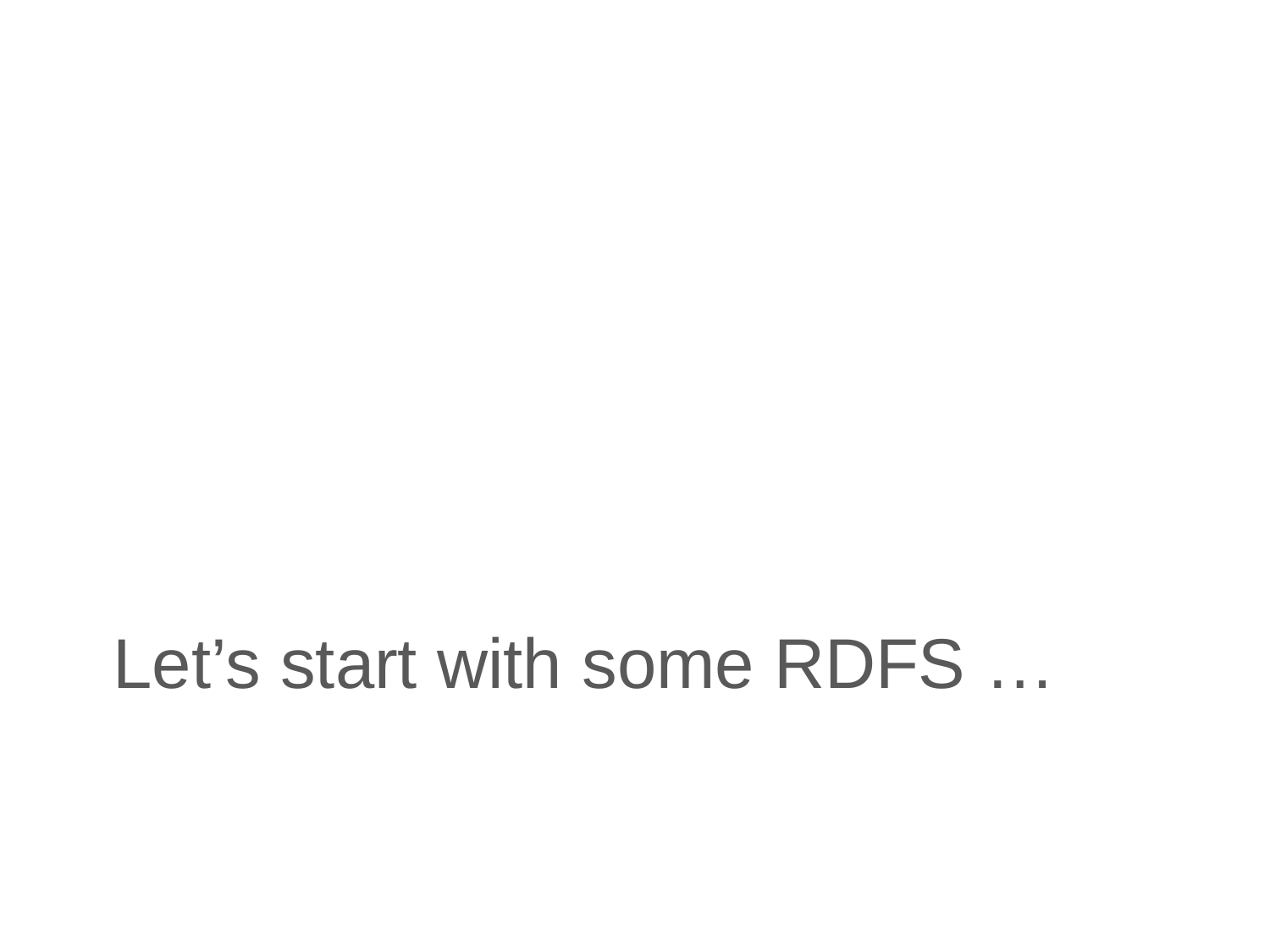

# Let’s start with some RDFS …